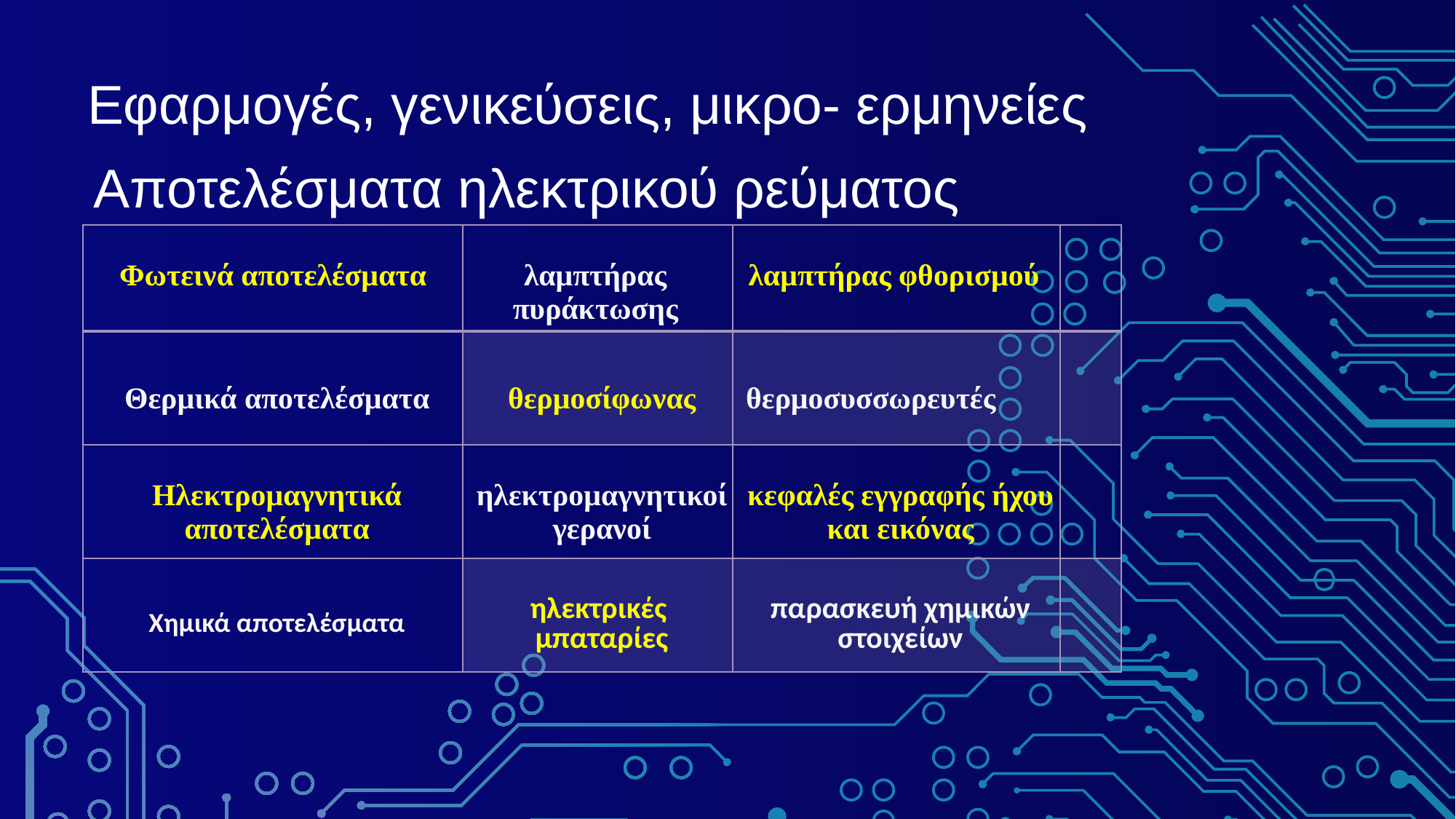

Εφαρμογές, γενικεύσεις, μικρο- ερμηνείες
Αποτελέσματα ηλεκτρικού ρεύματος
| Φωτεινά αποτελέσματα | λαμπτήρας πυράκτωσης | λαμπτήρας φθορισμού |  |
| --- | --- | --- | --- |
| Θερμικά αποτελέσματα | θερμοσίφωνας | θερμοσυσσωρευτές |  |
| Ηλεκτρομαγνητικά αποτελέσματα | ηλεκτρομαγνητικοί γερανοί | κεφαλές εγγραφής ήχου και εικόνας |  |
| Χημικά αποτελέσματα | ηλεκτρικές μπαταρίες | παρασκευή χημικών στοιχείων |  |